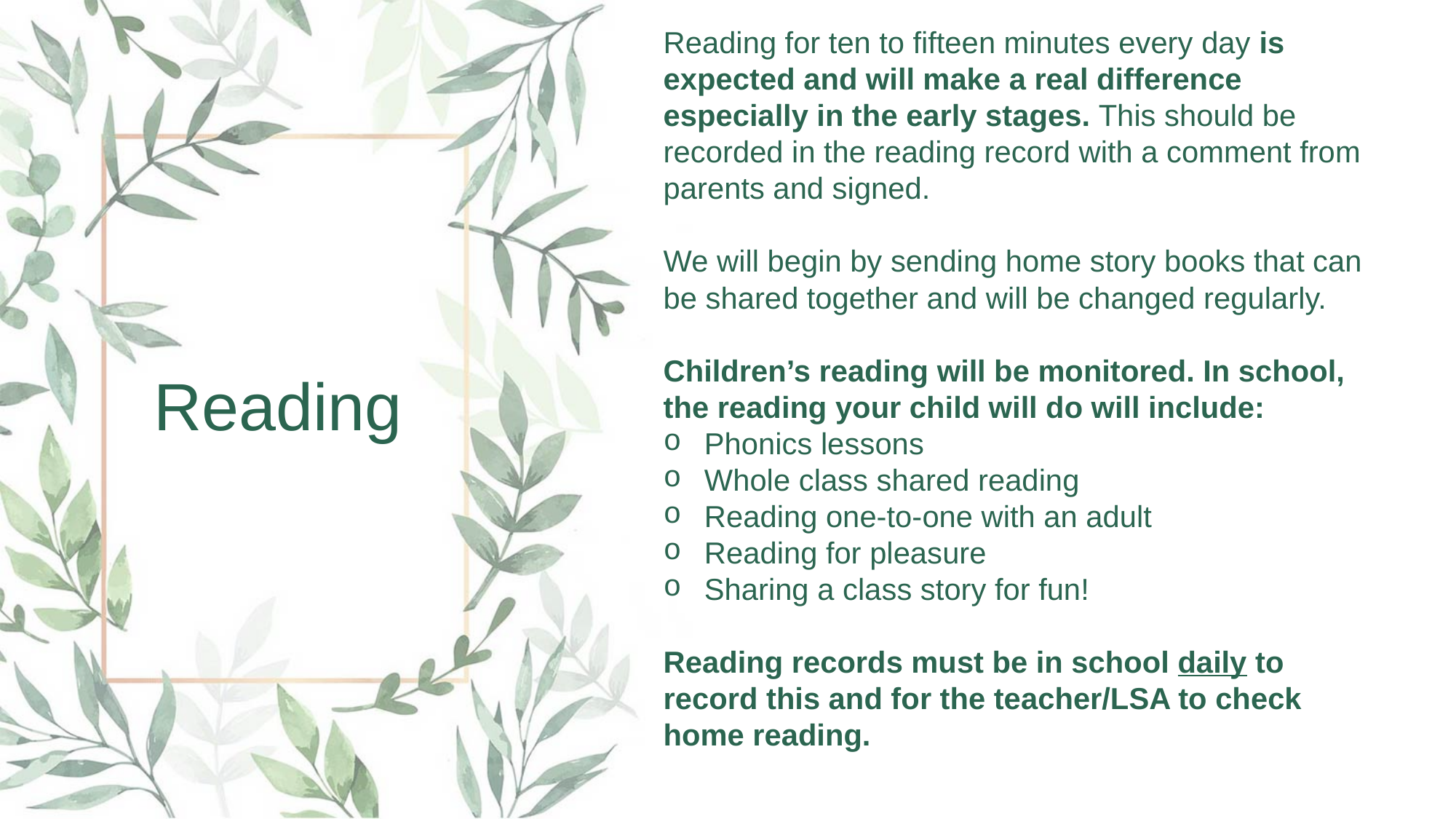

Reading for ten to fifteen minutes every day is expected and will make a real difference especially in the early stages. This should be recorded in the reading record with a comment from parents and signed.

We will begin by sending home story books that can be shared together and will be changed regularly.

Children’s reading will be monitored. In school, the reading your child will do will include:
Phonics lessons
Whole class shared reading
Reading one-to-one with an adult
Reading for pleasure
Sharing a class story for fun!

Reading records must be in school daily to record this and for the teacher/LSA to check home reading.
Reading